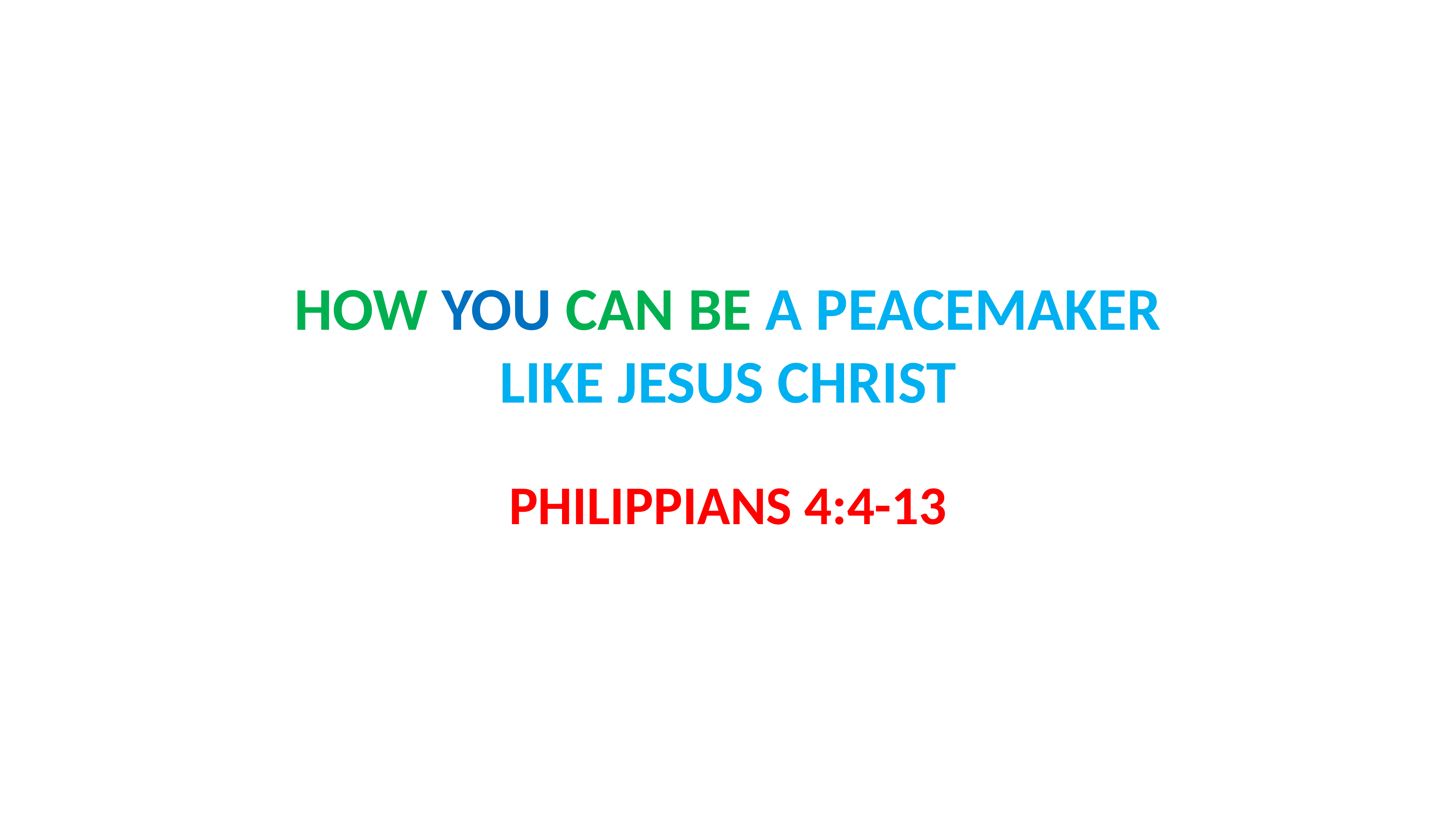

# HOW YOU CAN BE A PEACEMAKER LIKE JESUS CHRIST
PHILIPPIANS 4:4-13